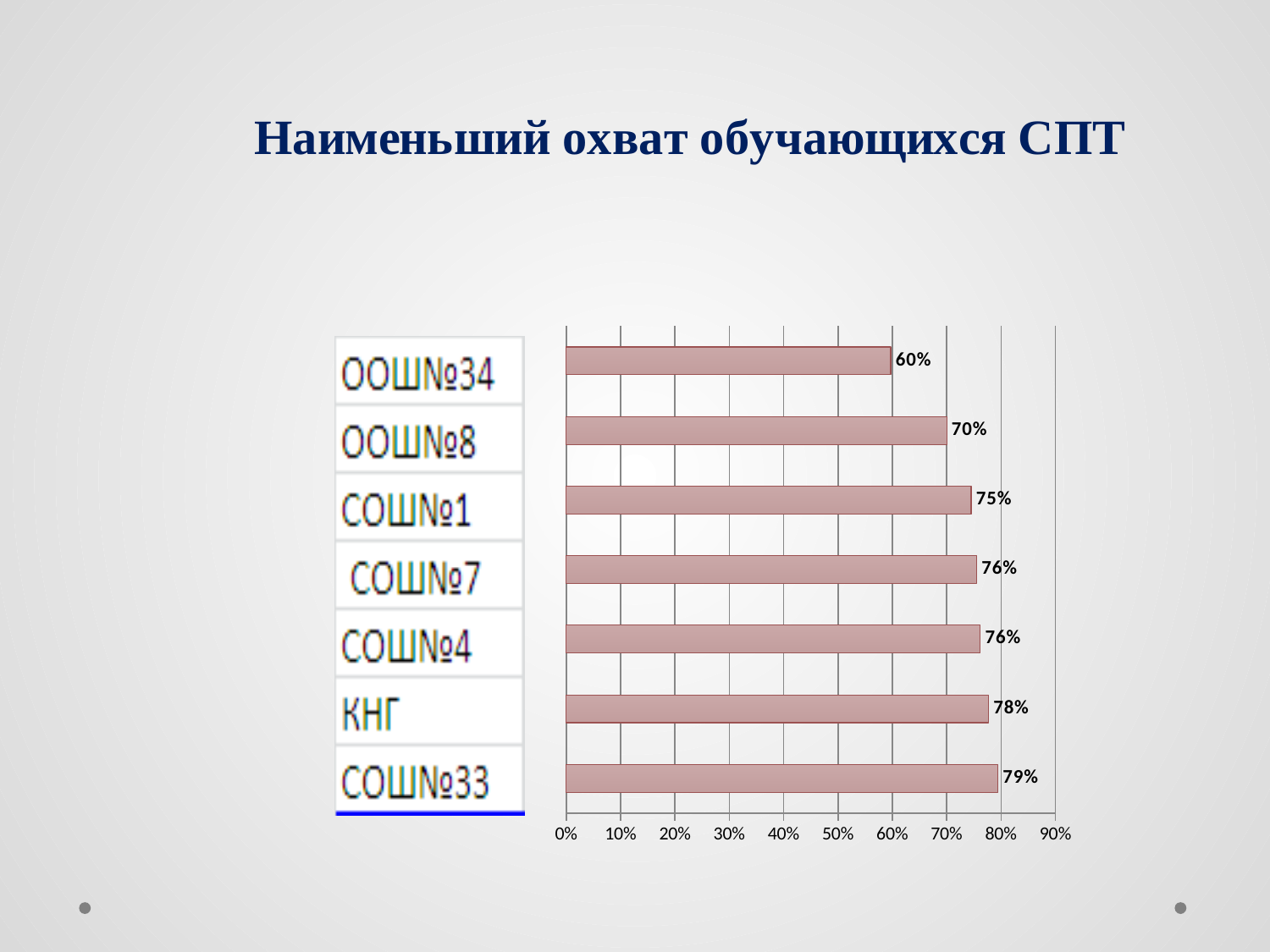

### Chart: Наименьший охват обучающихся СПТ

| Category | Ряд 1 |
|---|---|
| ООШ№34 | 0.794 |
| ООШ№8 | 0.777 |
| СОШ№1 | 0.762 |
|  СОШ№7 | 0.755 |
| СОШ№4 | 0.745 |
| КНГ | 0.7 |
| СОШ№33 | 0.597 |